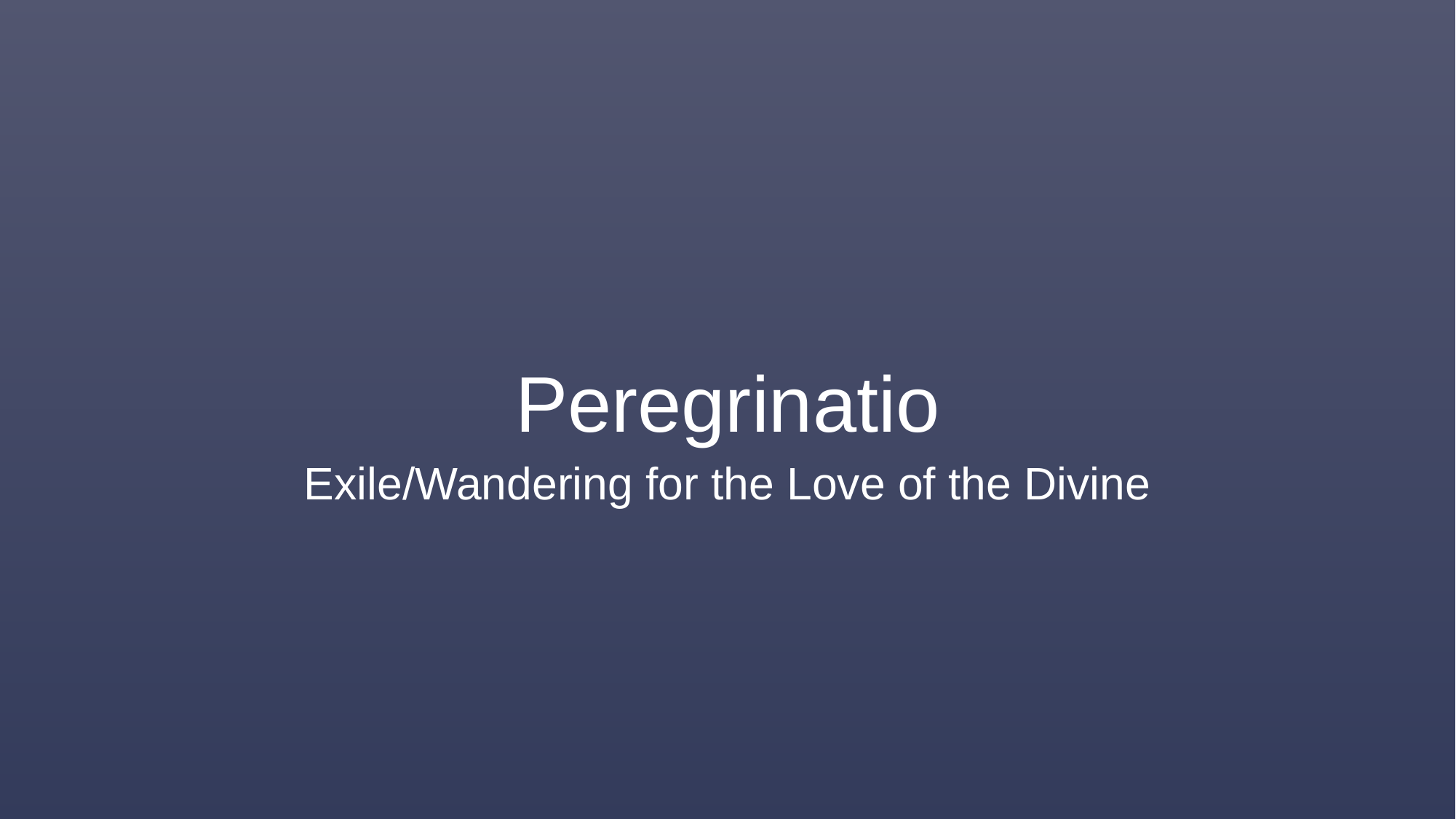

# Peregrinatio
Exile/Wandering for the Love of the Divine